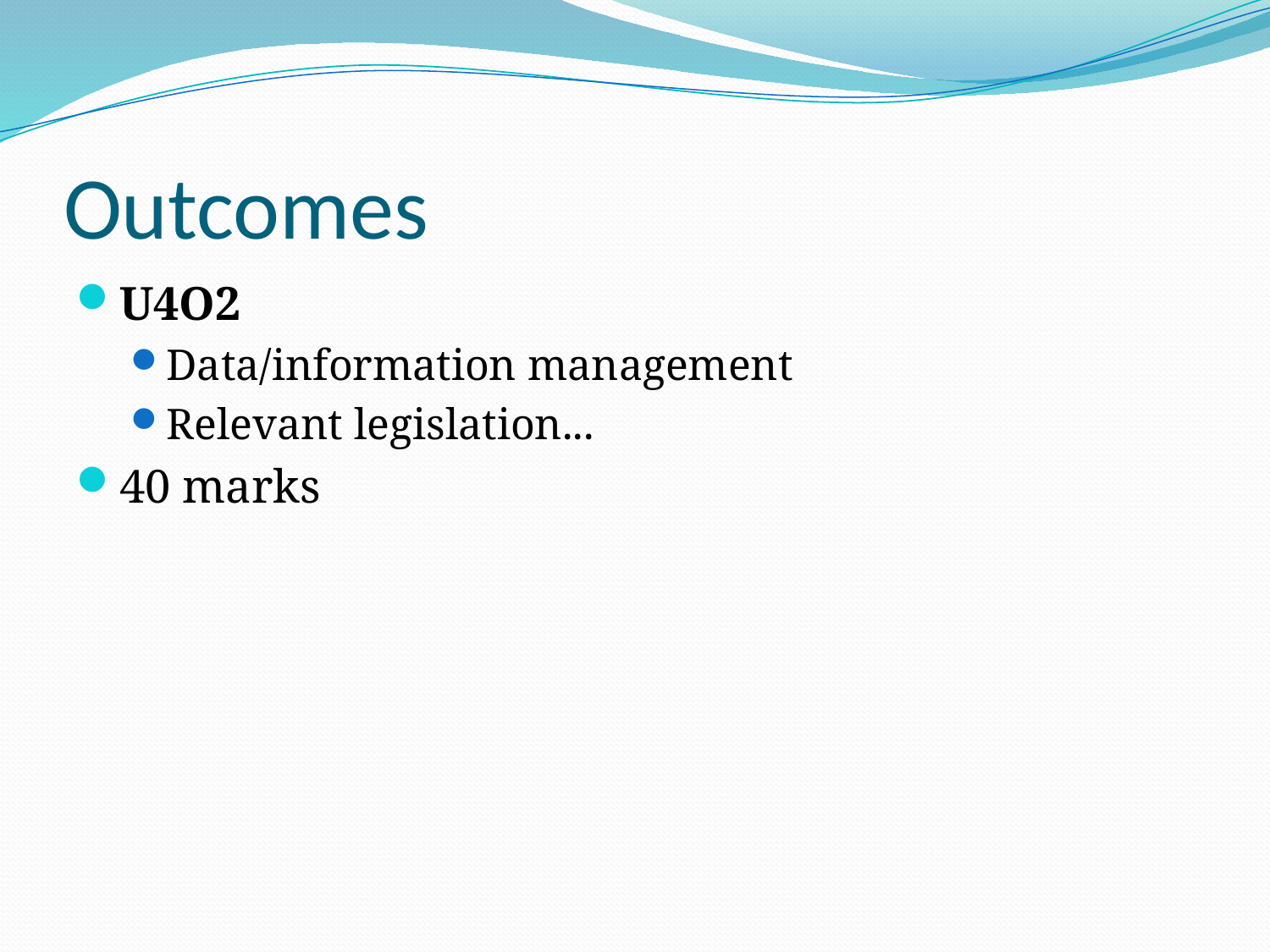

# Outcomes
U4O2
Data/information management
Relevant legislation...
40 marks